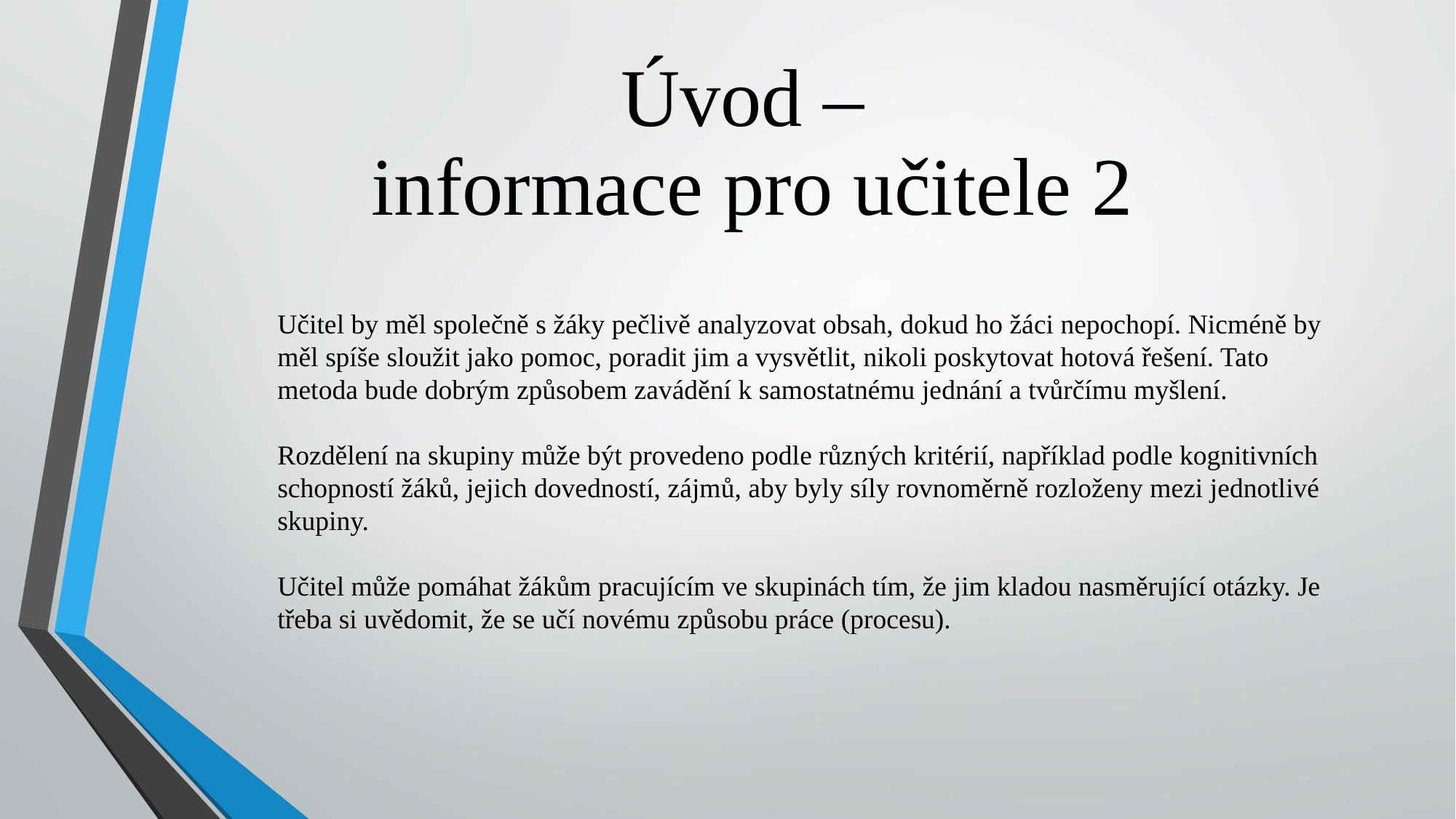

# Úvod – informace pro učitele 2
Učitel by měl společně s žáky pečlivě analyzovat obsah, dokud ho žáci nepochopí. Nicméně by měl spíše sloužit jako pomoc, poradit jim a vysvětlit, nikoli poskytovat hotová řešení. Tato metoda bude dobrým způsobem zavádění k samostatnému jednání a tvůrčímu myšlení.

Rozdělení na skupiny může být provedeno podle různých kritérií, například podle kognitivních schopností žáků, jejich dovedností, zájmů, aby byly síly rovnoměrně rozloženy mezi jednotlivé skupiny.

Učitel může pomáhat žákům pracujícím ve skupinách tím, že jim kladou nasměrující otázky. Je třeba si uvědomit, že se učí novému způsobu práce (procesu).